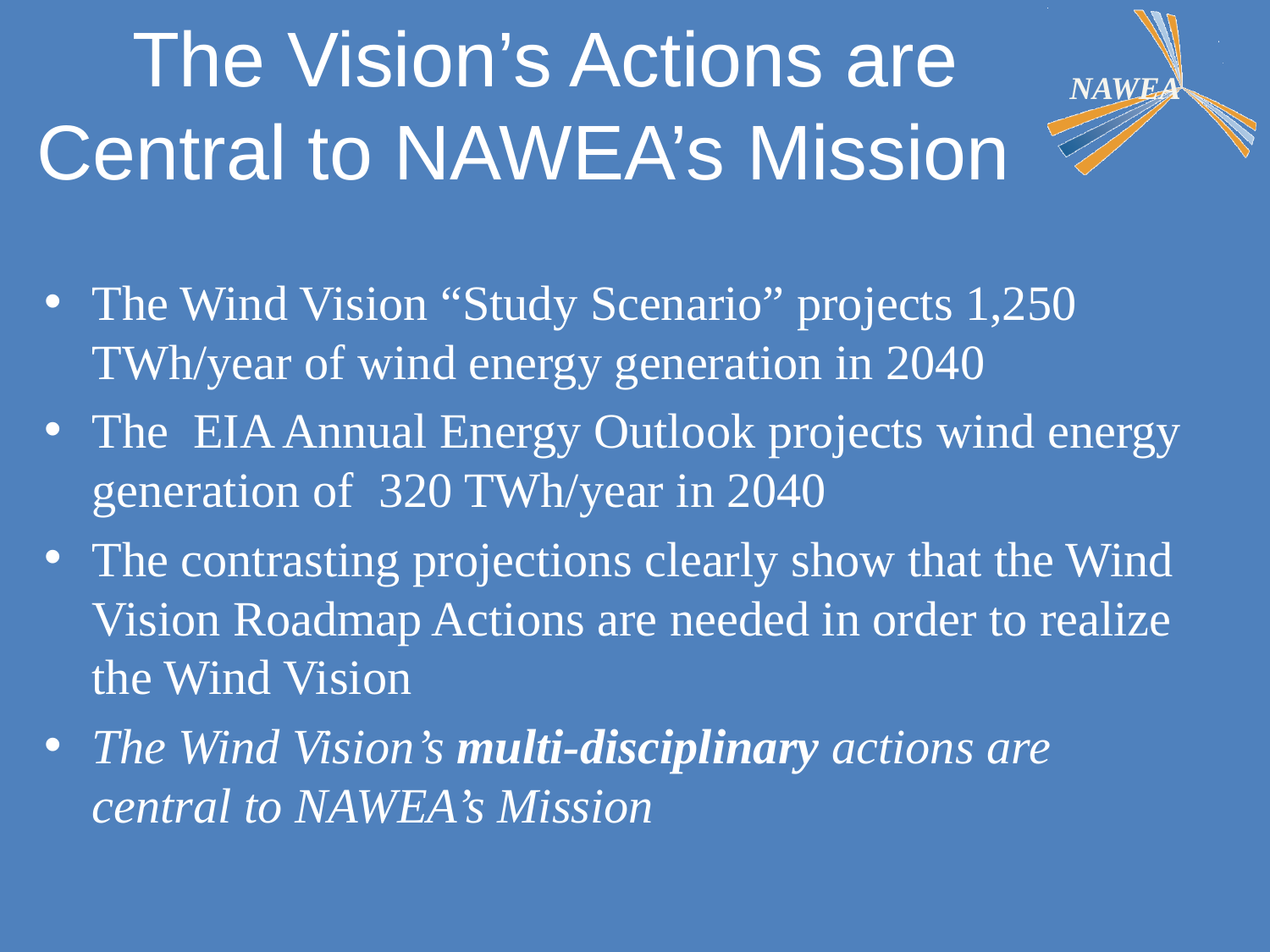

# The Vision’s Actions are Central to NAWEA’s Mission
The Wind Vision “Study Scenario” projects 1,250 TWh/year of wind energy generation in 2040
The  EIA Annual Energy Outlook projects wind energy generation of  320 TWh/year in 2040
The contrasting projections clearly show that the Wind Vision Roadmap Actions are needed in order to realize the Wind Vision
The Wind Vision’s multi-disciplinary actions are central to NAWEA’s Mission